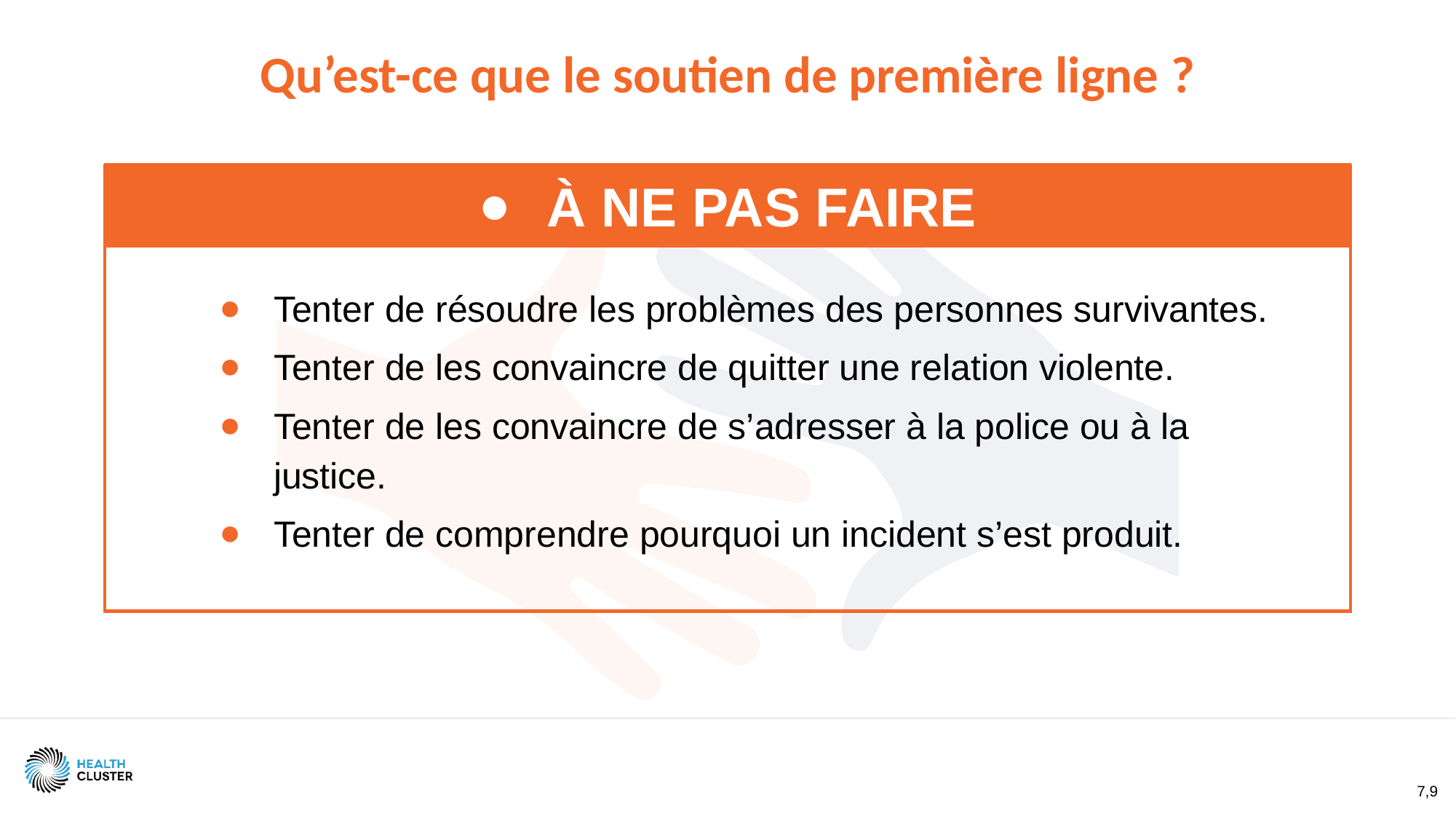

Qu’est-ce que le soutien de première ligne ?
À NE PAS FAIRE

Tenter de résoudre les problèmes des personnes survivantes.
Tenter de les convaincre de quitter une relation violente.
Tenter de les convaincre de s’adresser à la police ou à la justice.
Tenter de comprendre pourquoi un incident s’est produit.
7,9